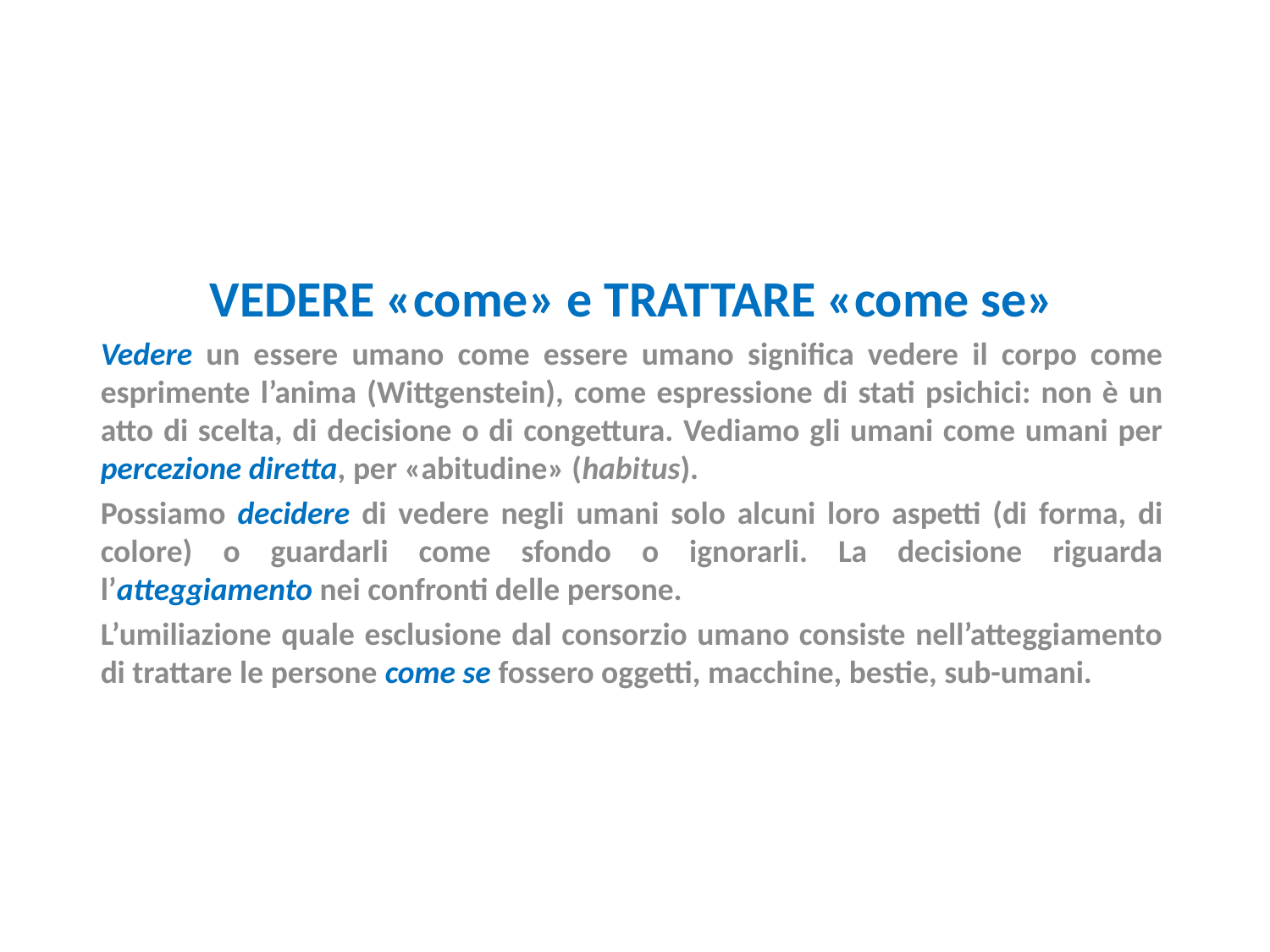

VEDERE «come» e TRATTARE «come se»
Vedere un essere umano come essere umano significa vedere il corpo come esprimente l’anima (Wittgenstein), come espressione di stati psichici: non è un atto di scelta, di decisione o di congettura. Vediamo gli umani come umani per percezione diretta, per «abitudine» (habitus).
Possiamo decidere di vedere negli umani solo alcuni loro aspetti (di forma, di colore) o guardarli come sfondo o ignorarli. La decisione riguarda l’atteggiamento nei confronti delle persone.
L’umiliazione quale esclusione dal consorzio umano consiste nell’atteggiamento di trattare le persone come se fossero oggetti, macchine, bestie, sub-umani.